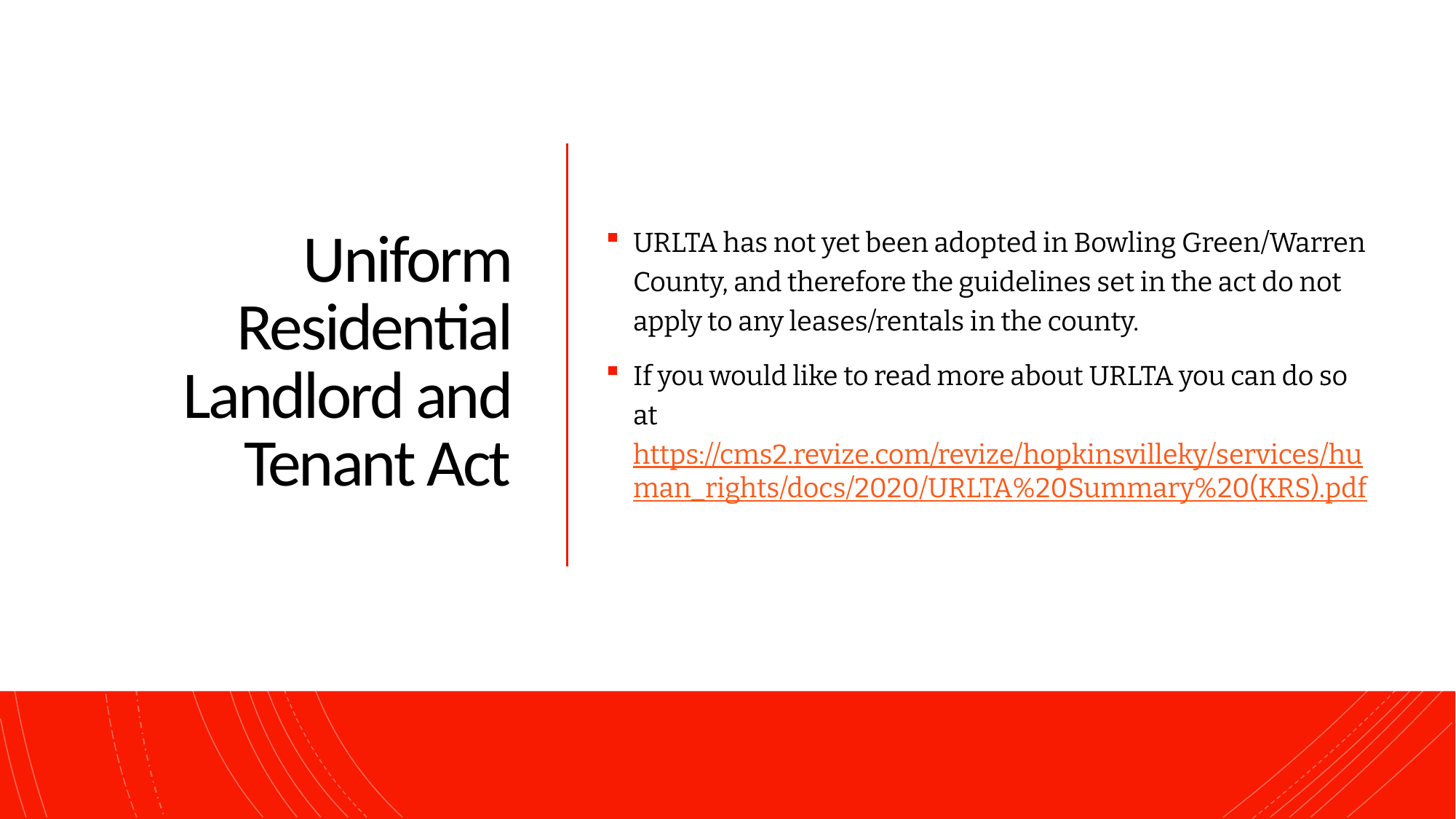

URLTA has not yet been adopted in Bowling Green/Warren County, and therefore the guidelines set in the act do not apply to any leases/rentals in the county.
If you would like to read more about URLTA you can do so at https://cms2.revize.com/revize/hopkinsvilleky/services/human_rights/docs/2020/URLTA%20Summary%20(KRS).pdf
# Uniform Residential Landlord and Tenant Act